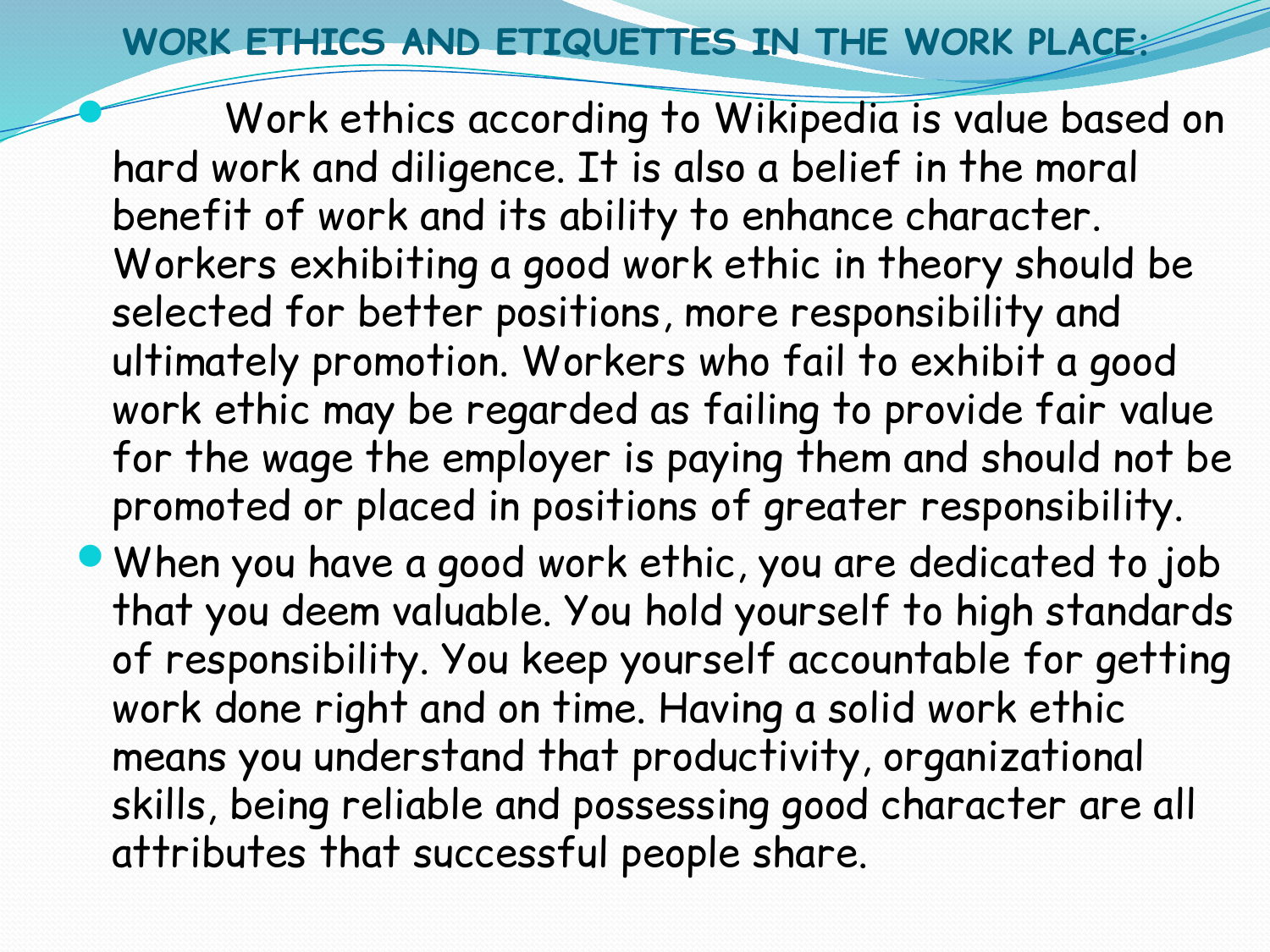

# WORK ETHICS AND ETIQUETTES IN THE WORK PLACE:
	Work ethics according to Wikipedia is value based on hard work and diligence. It is also a belief in the moral benefit of work and its ability to enhance character. Workers exhibiting a good work ethic in theory should be selected for better positions, more responsibility and ultimately promotion. Workers who fail to exhibit a good work ethic may be regarded as failing to provide fair value for the wage the employer is paying them and should not be promoted or placed in positions of greater responsibility.
When you have a good work ethic, you are dedicated to job that you deem valuable. You hold yourself to high standards of responsibility. You keep yourself accountable for getting work done right and on time. Having a solid work ethic means you understand that productivity, organizational skills, being reliable and possessing good character are all attributes that successful people share.